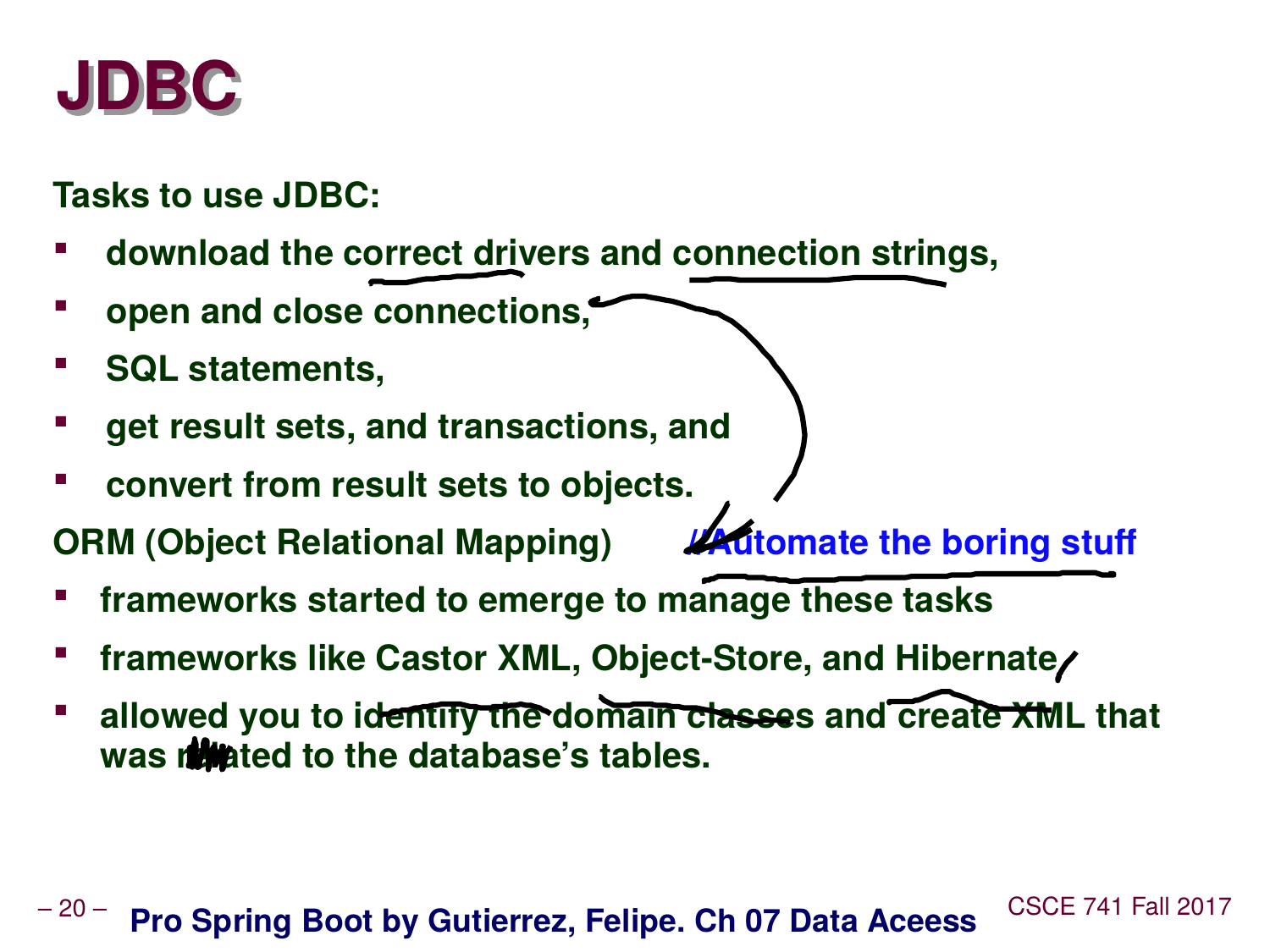

# JDBC
Tasks to use JDBC:
download the correct drivers and connection strings,
open and close connections,
SQL statements,
get result sets, and transactions, and
convert from result sets to objects.
ORM (Object Relational Mapping) 	//Automate the boring stuff
frameworks started to emerge to manage these tasks
frameworks like Castor XML, Object-Store, and Hibernate
allowed you to identify the domain classes and create XML that was related to the database’s tables.

Pro Spring Boot by Gutierrez, Felipe. Ch 07 Data Aceess